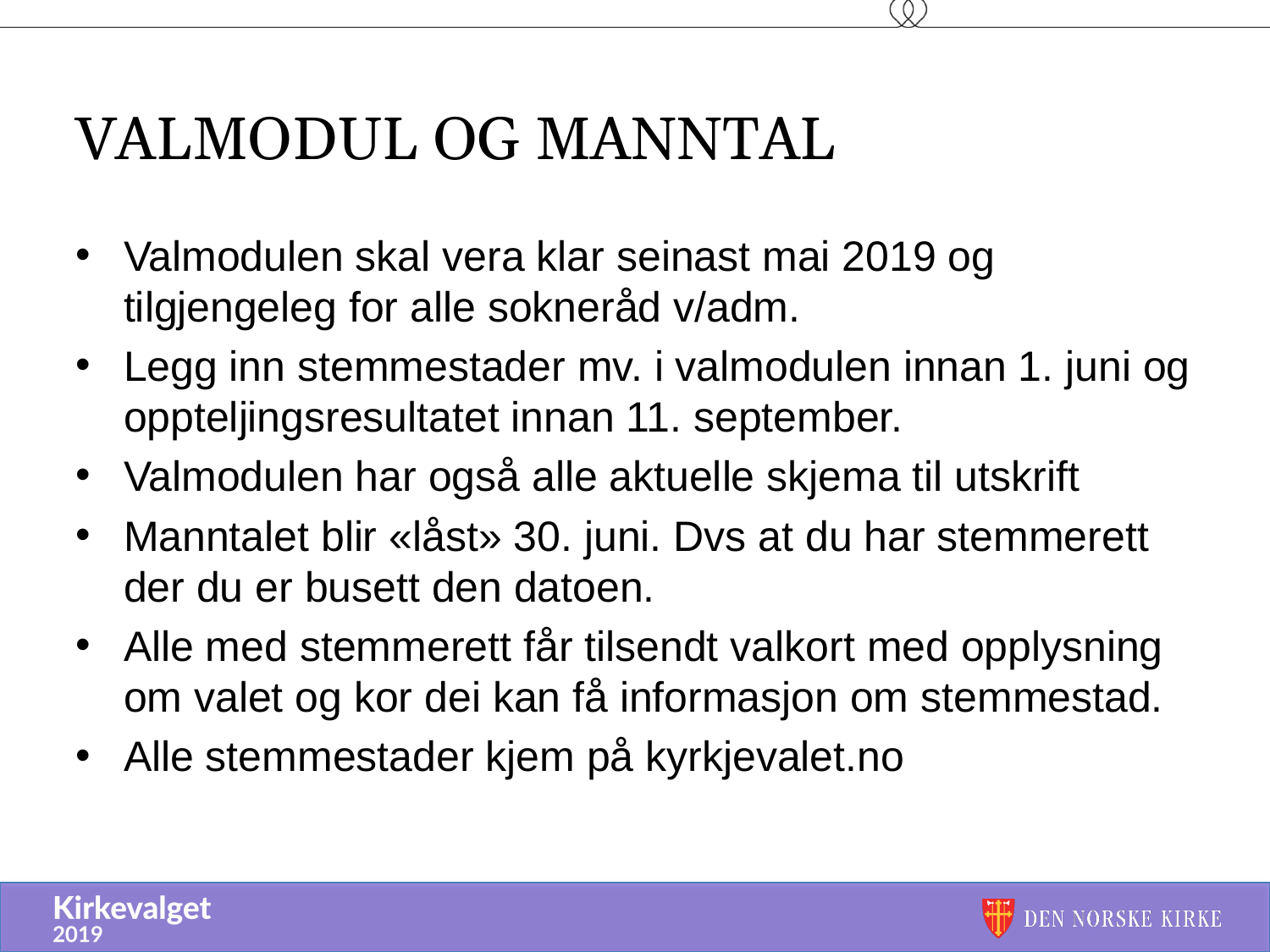

# Valmodul og manntal
Valmodulen skal vera klar seinast mai 2019 og tilgjengeleg for alle sokneråd v/adm.
Legg inn stemmestader mv. i valmodulen innan 1. juni og oppteljingsresultatet innan 11. september.
Valmodulen har også alle aktuelle skjema til utskrift
Manntalet blir «låst» 30. juni. Dvs at du har stemmerett der du er busett den datoen.
Alle med stemmerett får tilsendt valkort med opplysning om valet og kor dei kan få informasjon om stemmestad.
Alle stemmestader kjem på kyrkjevalet.no